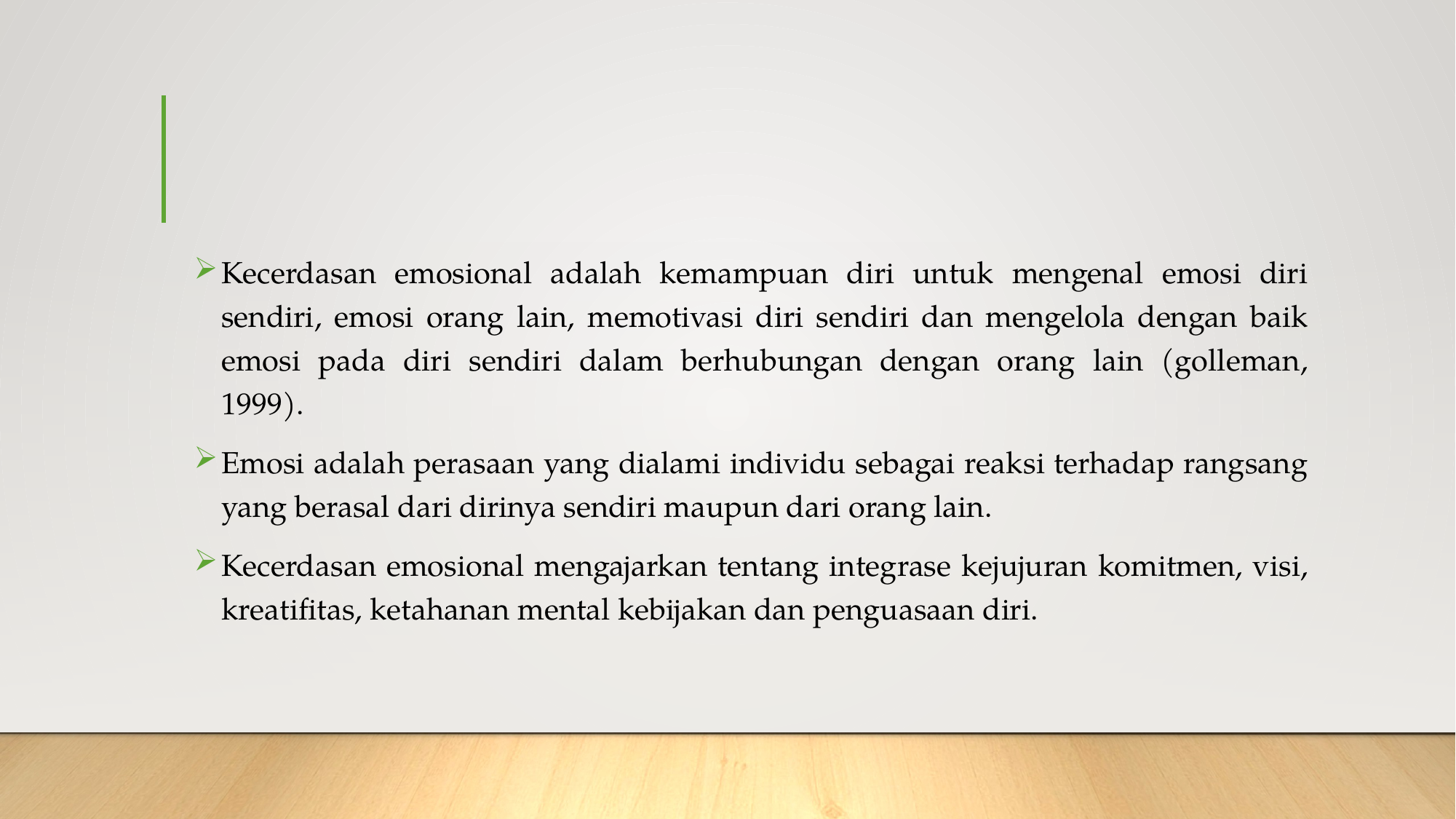

#
Kecerdasan emosional adalah kemampuan diri untuk mengenal emosi diri sendiri, emosi orang lain, memotivasi diri sendiri dan mengelola dengan baik emosi pada diri sendiri dalam berhubungan dengan orang lain (golleman, 1999).
Emosi adalah perasaan yang dialami individu sebagai reaksi terhadap rangsang yang berasal dari dirinya sendiri maupun dari orang lain.
Kecerdasan emosional mengajarkan tentang integrase kejujuran komitmen, visi, kreatifitas, ketahanan mental kebijakan dan penguasaan diri.